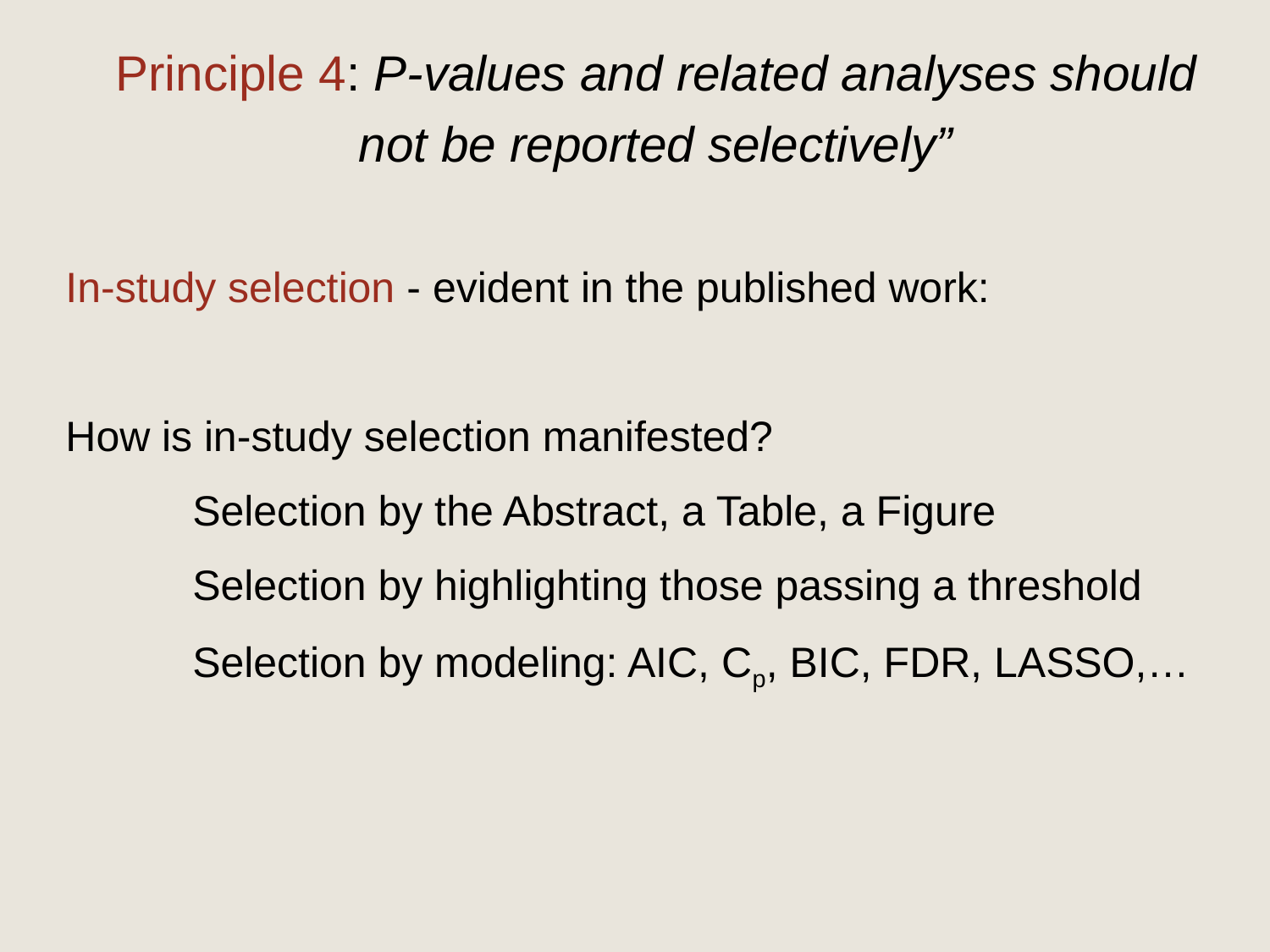

Principle 4: P-values and related analyses should not be reported selectively”

In-study selection - evident in the published work:

How is in-study selection manifested?
	Selection by the Abstract, a Table, a Figure
	Selection by highlighting those passing a threshold
	Selection by modeling: AIC, Cp, BIC, FDR, LASSO,…